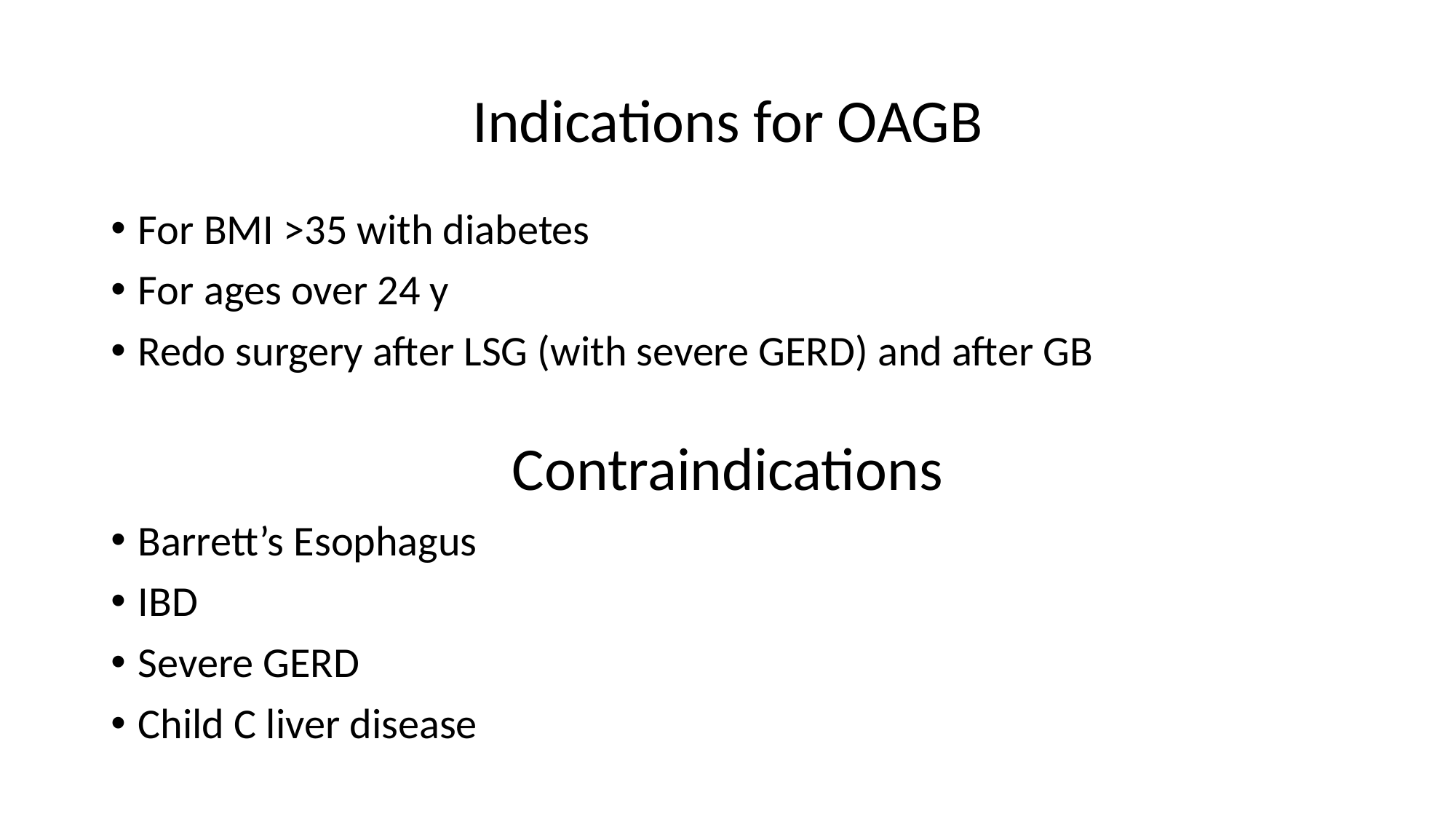

# Indications for OAGB
For BMI >35 with diabetes
For ages over 24 y
Redo surgery after LSG (with severe GERD) and after GB

Contraindications
Barrett’s Esophagus
IBD
Severe GERD
Child C liver disease